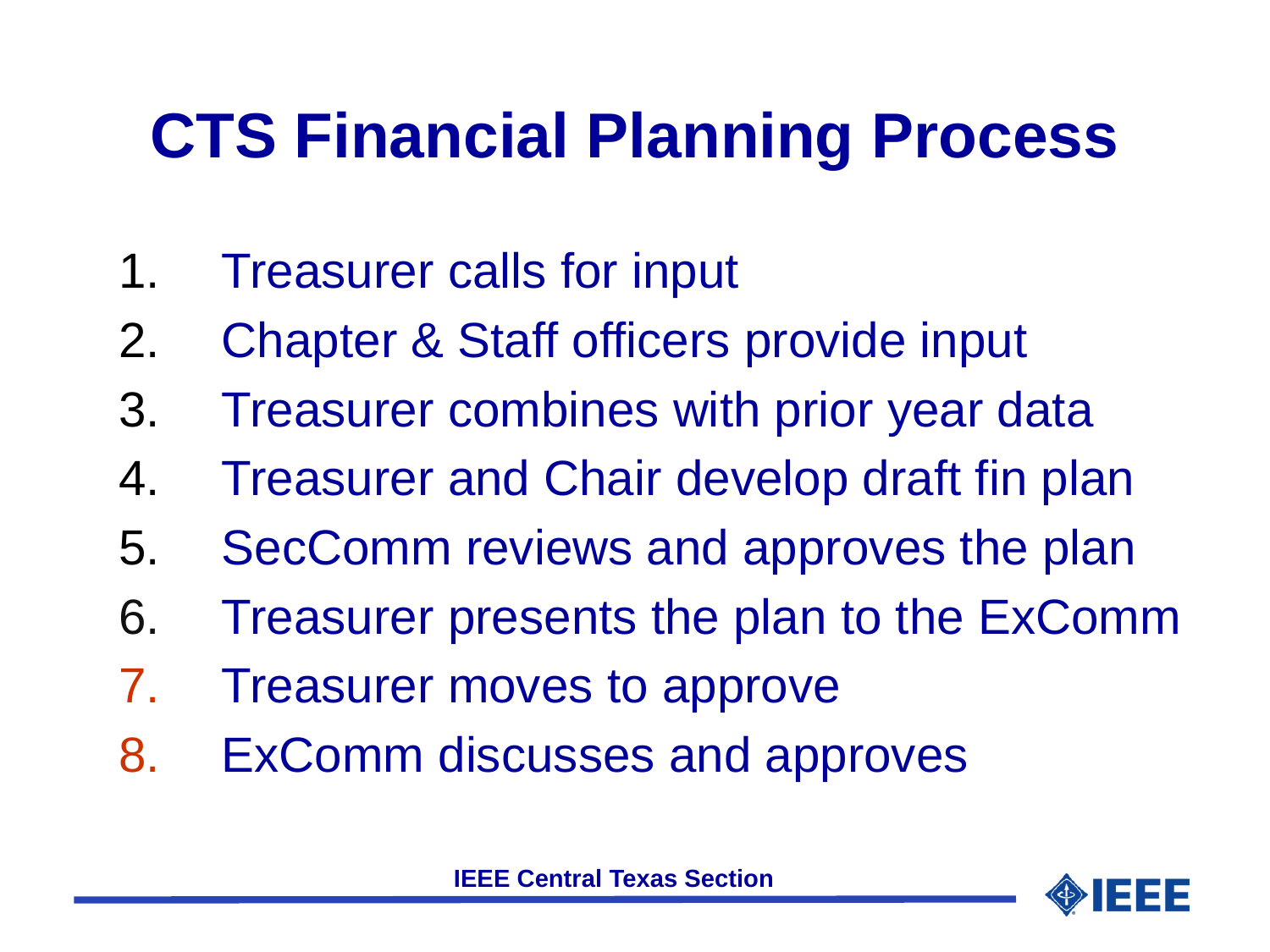

# CTS Financial Planning Process
Treasurer calls for input
Chapter & Staff officers provide input
Treasurer combines with prior year data
Treasurer and Chair develop draft fin plan
SecComm reviews and approves the plan
Treasurer presents the plan to the ExComm
Treasurer moves to approve
ExComm discusses and approves